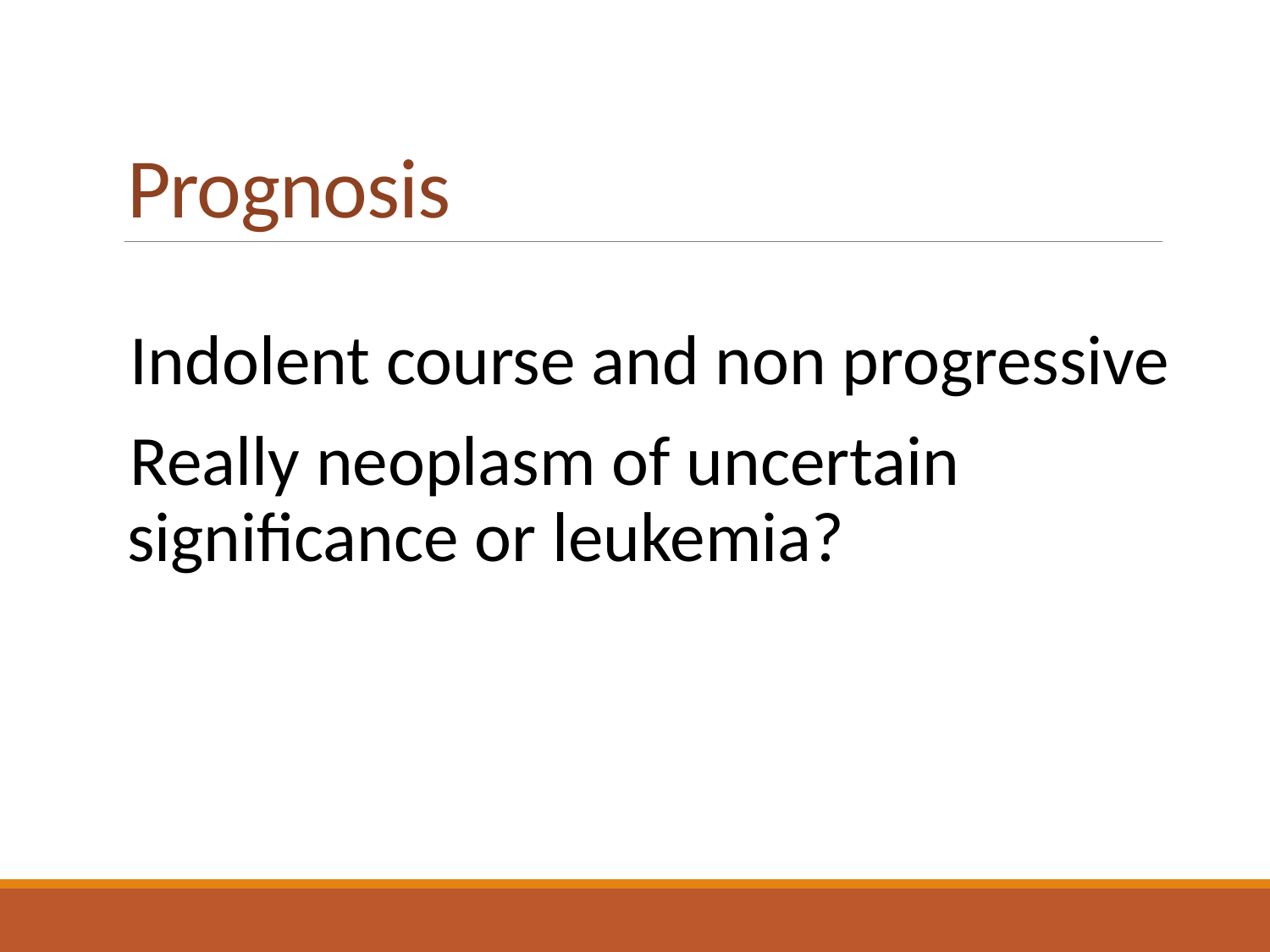

# Prognosis
Indolent course and non progressive
Really neoplasm of uncertain significance or leukemia?